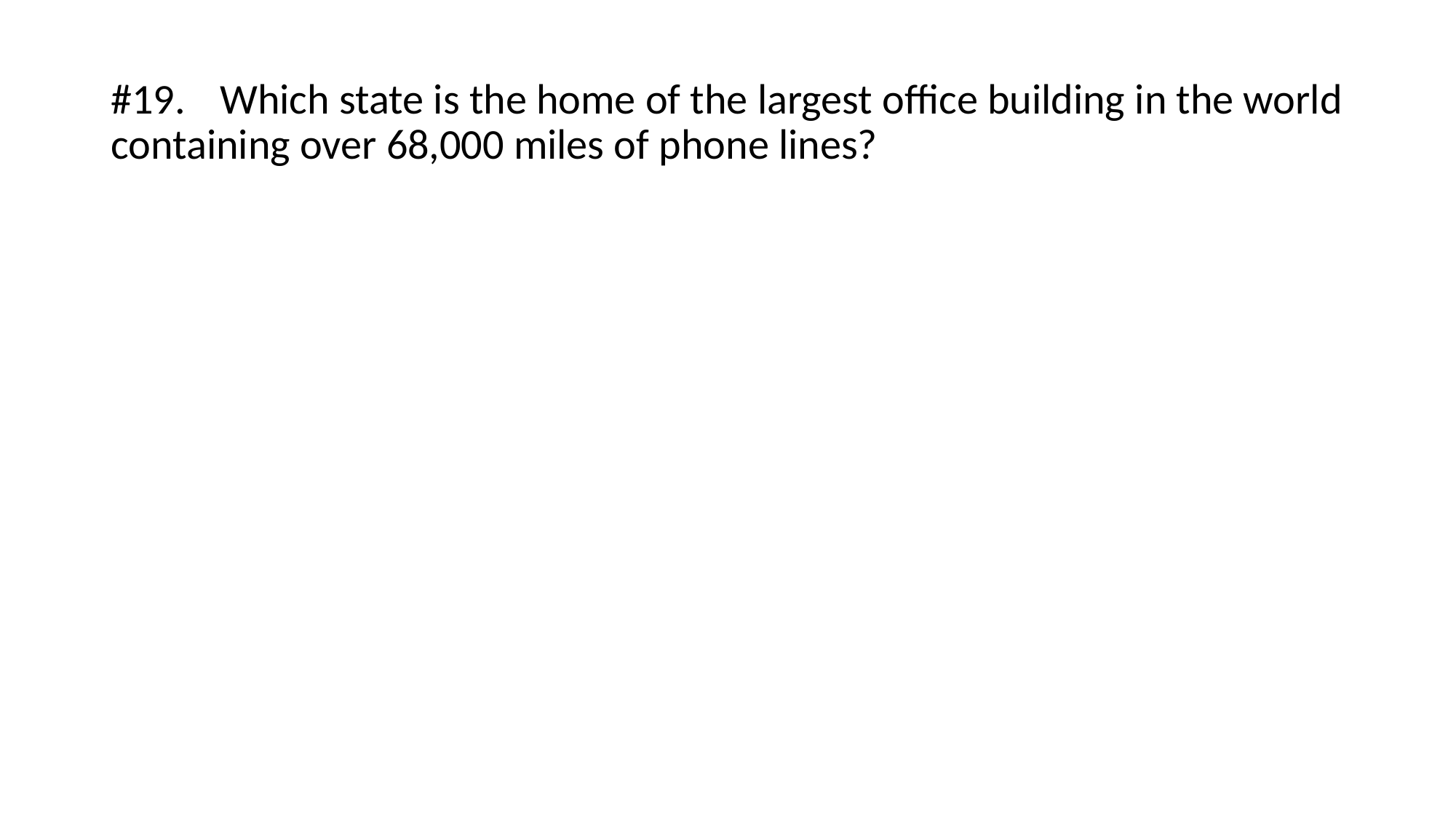

# #19.	Which state is the home of the largest office building in the world containing over 68,000 miles of phone lines?